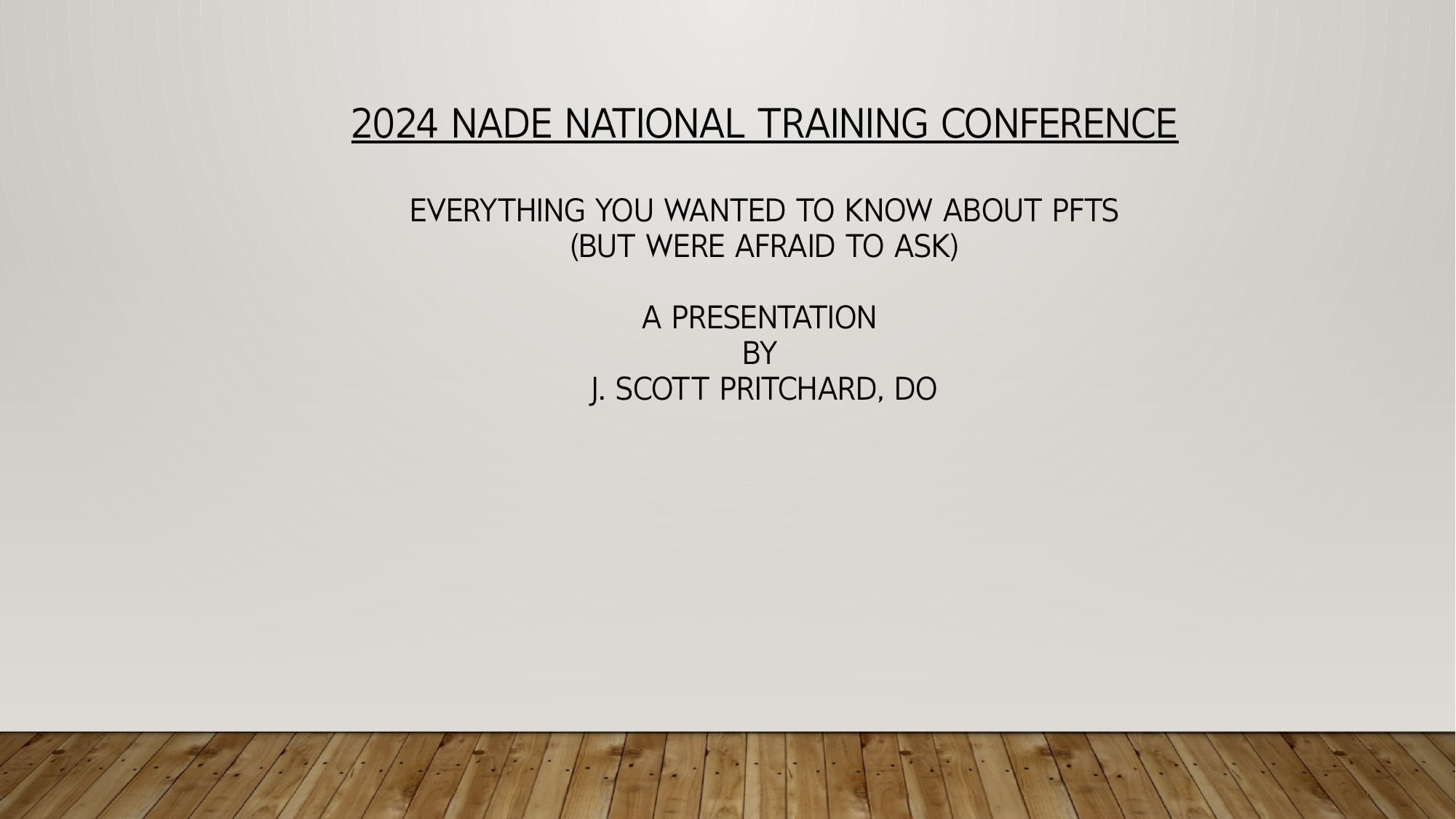

2024 Nade national training conference
everything you wanted to know about PFTs
(but were afraid to ask)
A presentation
by
J. Scott Pritchard, DO